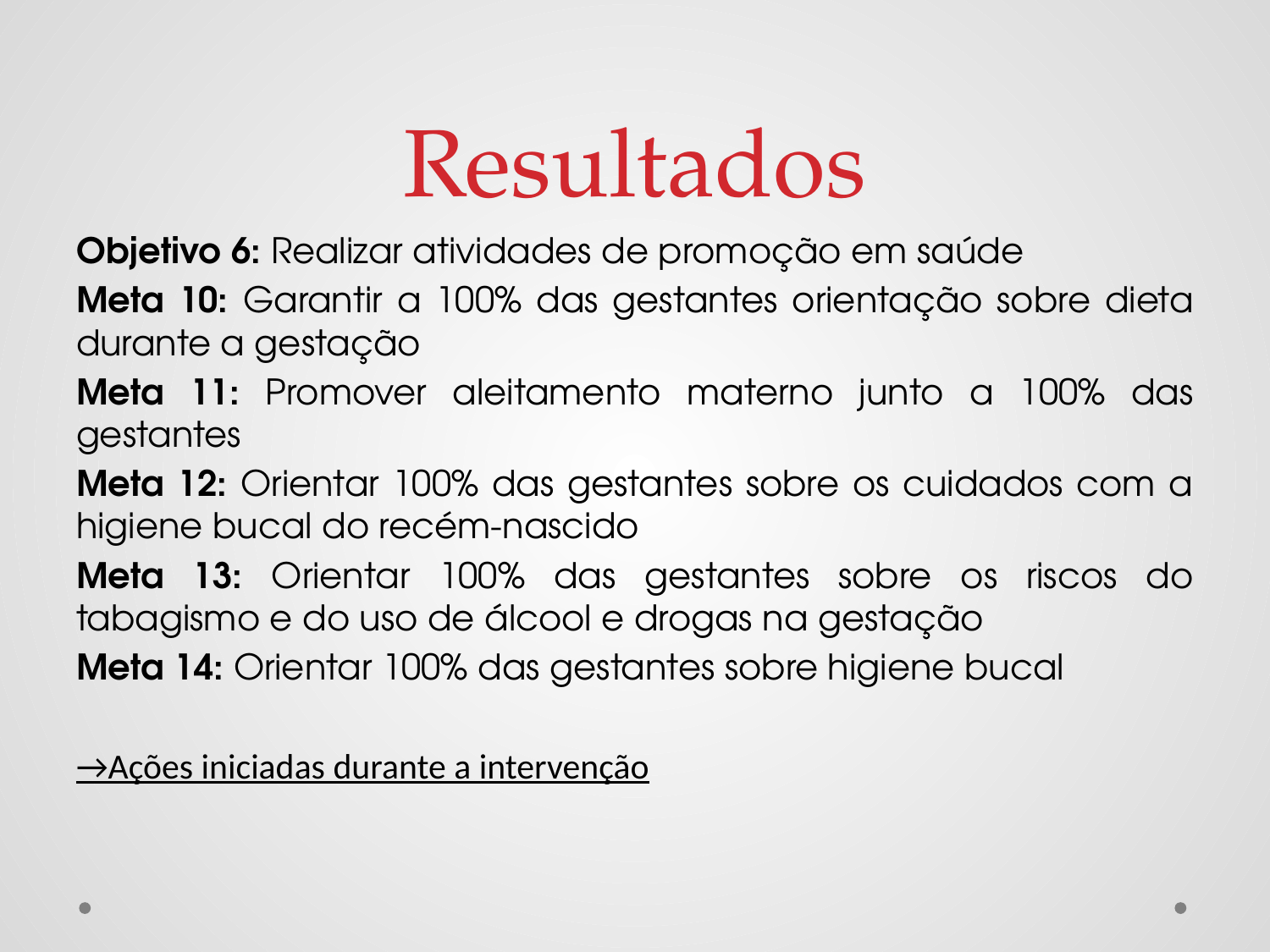

# Resultados
Objetivo 6: Realizar atividades de promoção em saúde
Meta 10: Garantir a 100% das gestantes orientação sobre dieta durante a gestação
Meta 11: Promover aleitamento materno junto a 100% das gestantes
Meta 12: Orientar 100% das gestantes sobre os cuidados com a higiene bucal do recém-nascido
Meta 13: Orientar 100% das gestantes sobre os riscos do tabagismo e do uso de álcool e drogas na gestação
Meta 14: Orientar 100% das gestantes sobre higiene bucal

→Ações iniciadas durante a intervenção